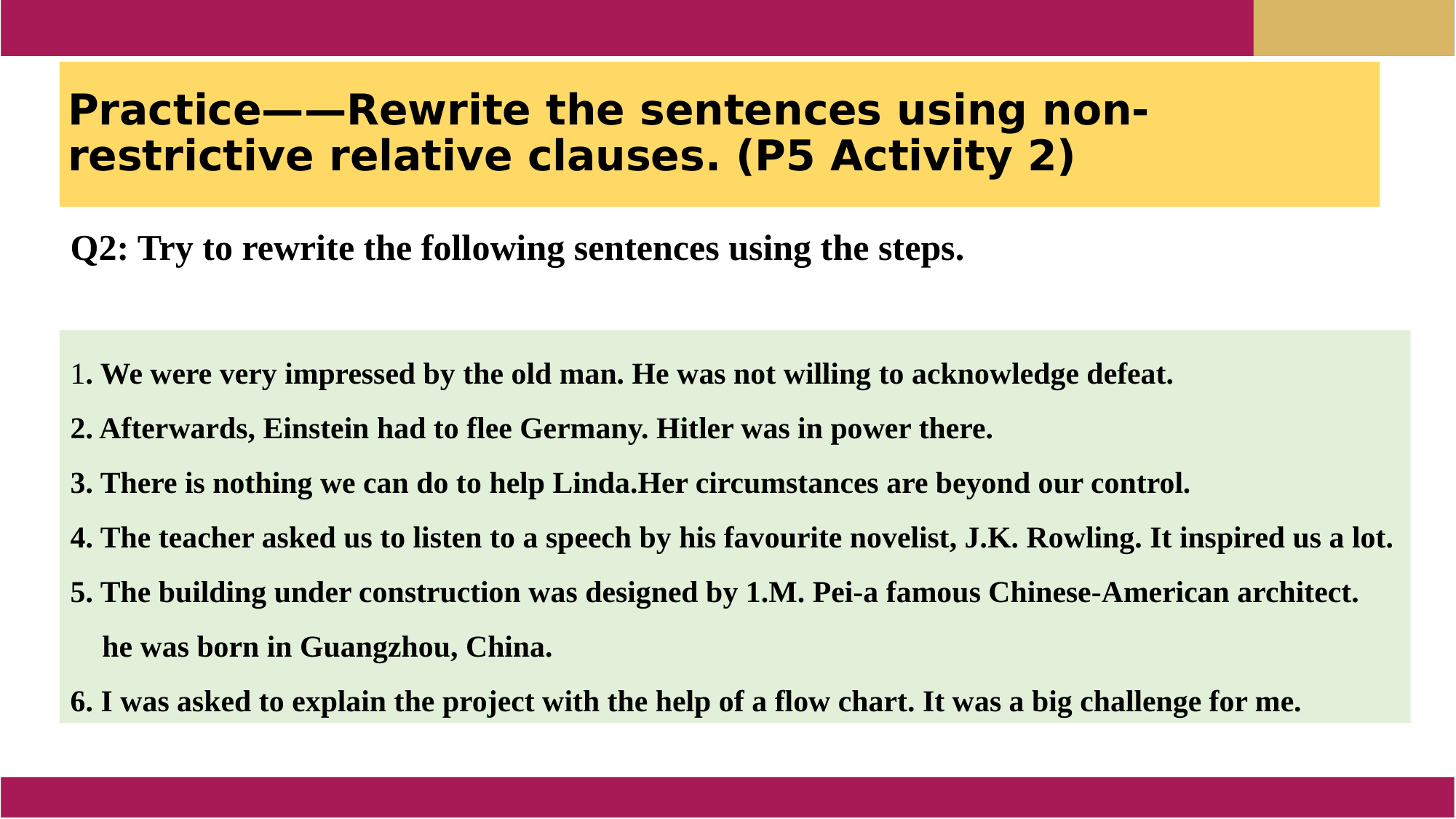

Practice——Rewrite the sentences using non-restrictive relative clauses. (P5 Activity 2)
Q2: Try to rewrite the following sentences using the steps.
1. We were very impressed by the old man. He was not willing to acknowledge defeat.
2. Afterwards, Einstein had to flee Germany. Hitler was in power there.
3. There is nothing we can do to help Linda.Her circumstances are beyond our control.
4. The teacher asked us to listen to a speech by his favourite novelist, J.K. Rowling. It inspired us a lot.
5. The building under construction was designed by 1.M. Pei-a famous Chinese-American architect.  he was born in Guangzhou, China.
6. I was asked to explain the project with the help of a flow chart. It was a big challenge for me.